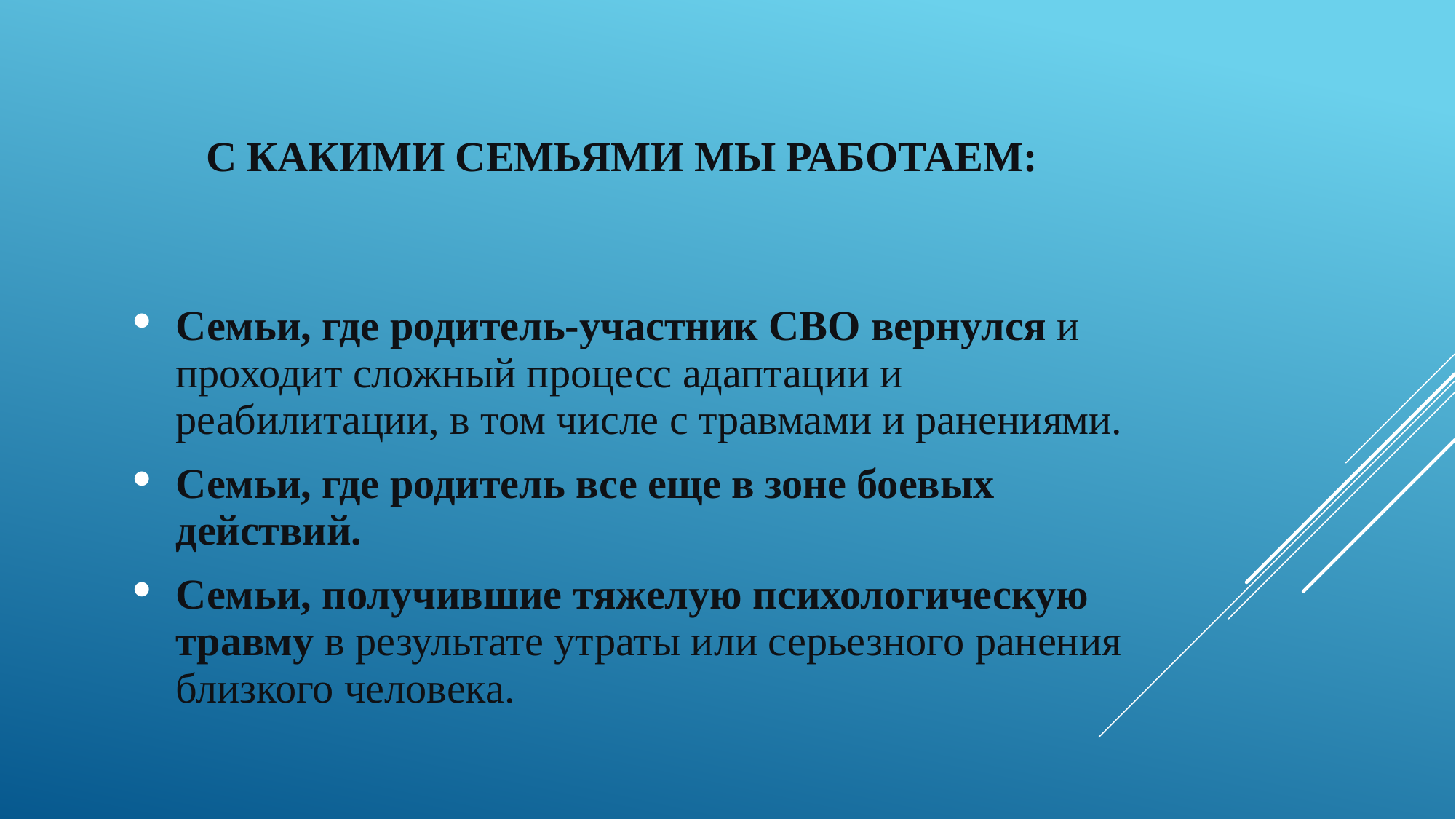

# С какими семьями мы работаем:
Семьи, где родитель-участник СВО вернулся и проходит сложный процесс адаптации и реабилитации, в том числе с травмами и ранениями.
Семьи, где родитель все еще в зоне боевых действий.
Семьи, получившие тяжелую психологическую травму в результате утраты или серьезного ранения близкого человека.